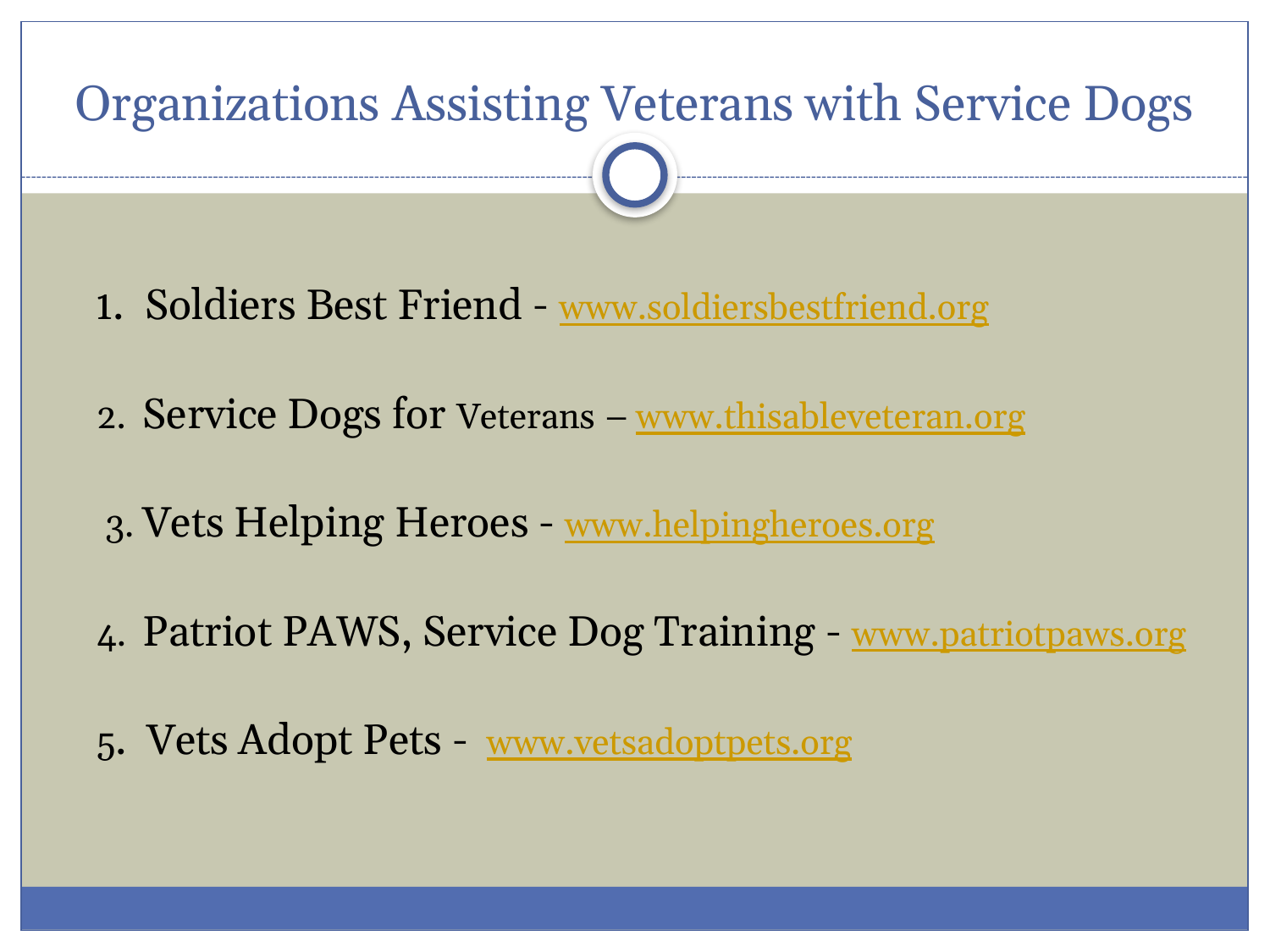

# Organizations Assisting Veterans with Service Dogs

    1.  Soldiers Best Friend - www.soldiersbestfriend.org

     2.  Service Dogs for Veterans – www.thisableveteran.org

      3. Vets Helping Heroes - www.helpingheroes.org

     4.  Patriot PAWS, Service Dog Training - www.patriotpaws.org

     5.  Vets Adopt Pets -  www.vetsadoptpets.org